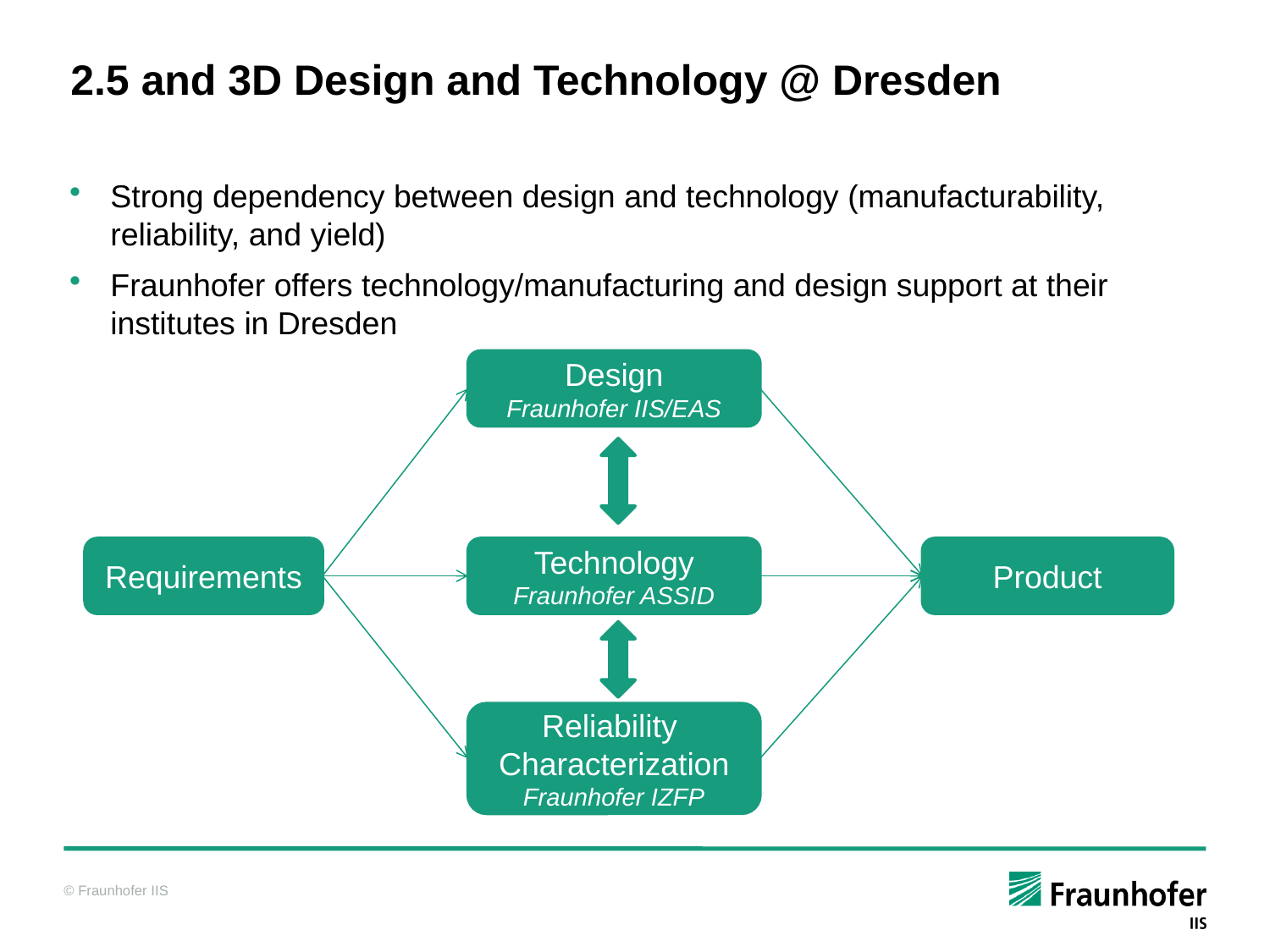

# 2.5 and 3D Design and Technology @ Dresden
Strong dependency between design and technology (manufacturability, reliability, and yield)
Fraunhofer offers technology/manufacturing and design support at their institutes in Dresden
Design
Fraunhofer IIS/EAS

Requirements
Technology
Fraunhofer ASSID
Product

Reliability
Characterization
Fraunhofer IZFP